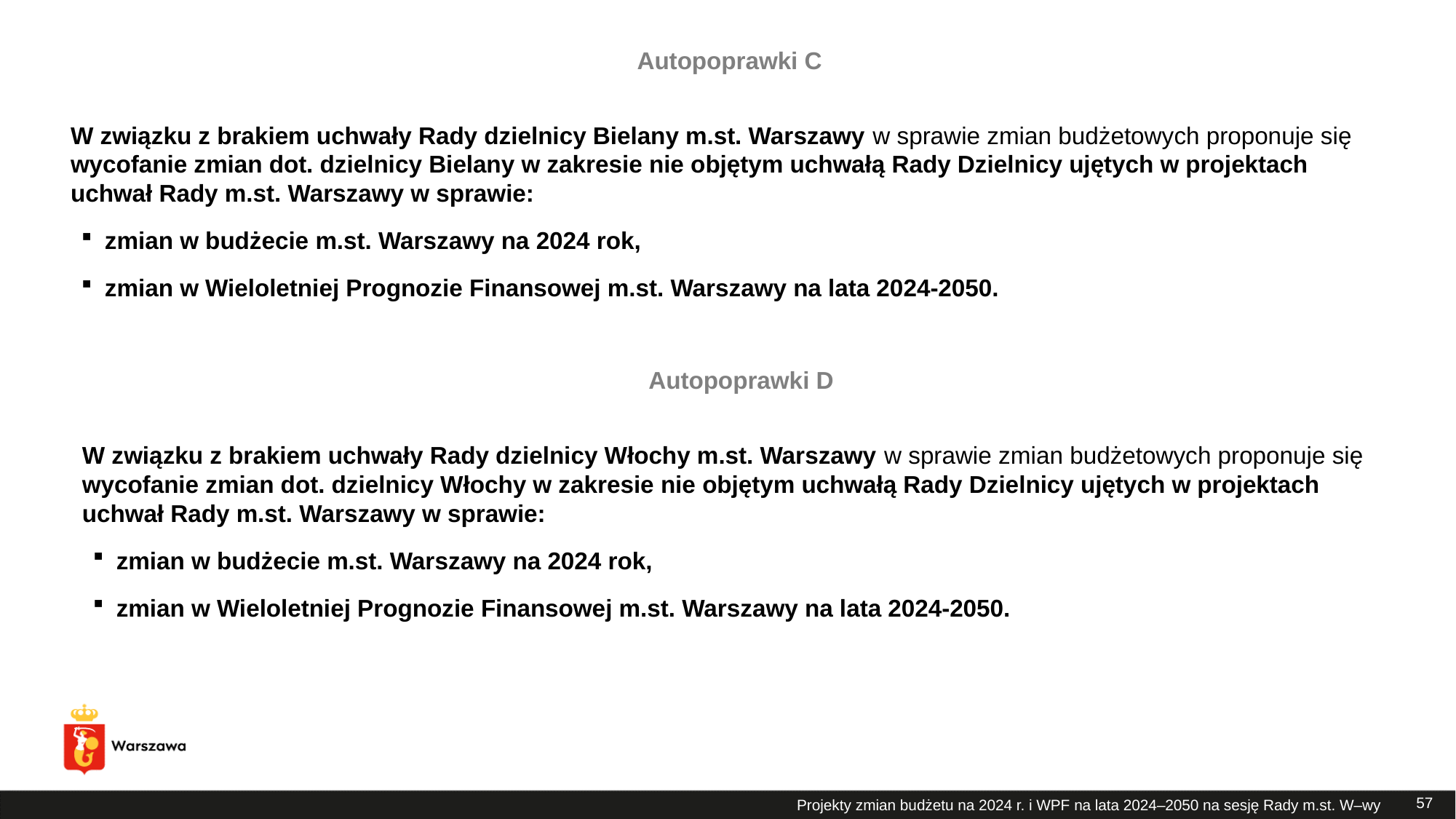

Autopoprawki C
W związku z brakiem uchwały Rady dzielnicy Bielany m.st. Warszawy w sprawie zmian budżetowych proponuje się wycofanie zmian dot. dzielnicy Bielany w zakresie nie objętym uchwałą Rady Dzielnicy ujętych w projektach uchwał Rady m.st. Warszawy w sprawie:
zmian w budżecie m.st. Warszawy na 2024 rok,
zmian w Wieloletniej Prognozie Finansowej m.st. Warszawy na lata 2024-2050.
Autopoprawki D
W związku z brakiem uchwały Rady dzielnicy Włochy m.st. Warszawy w sprawie zmian budżetowych proponuje się wycofanie zmian dot. dzielnicy Włochy w zakresie nie objętym uchwałą Rady Dzielnicy ujętych w projektach uchwał Rady m.st. Warszawy w sprawie:
zmian w budżecie m.st. Warszawy na 2024 rok,
zmian w Wieloletniej Prognozie Finansowej m.st. Warszawy na lata 2024-2050.
57
Projekty zmian budżetu na 2024 r. i WPF na lata 2024–2050 na sesję Rady m.st. W–wy